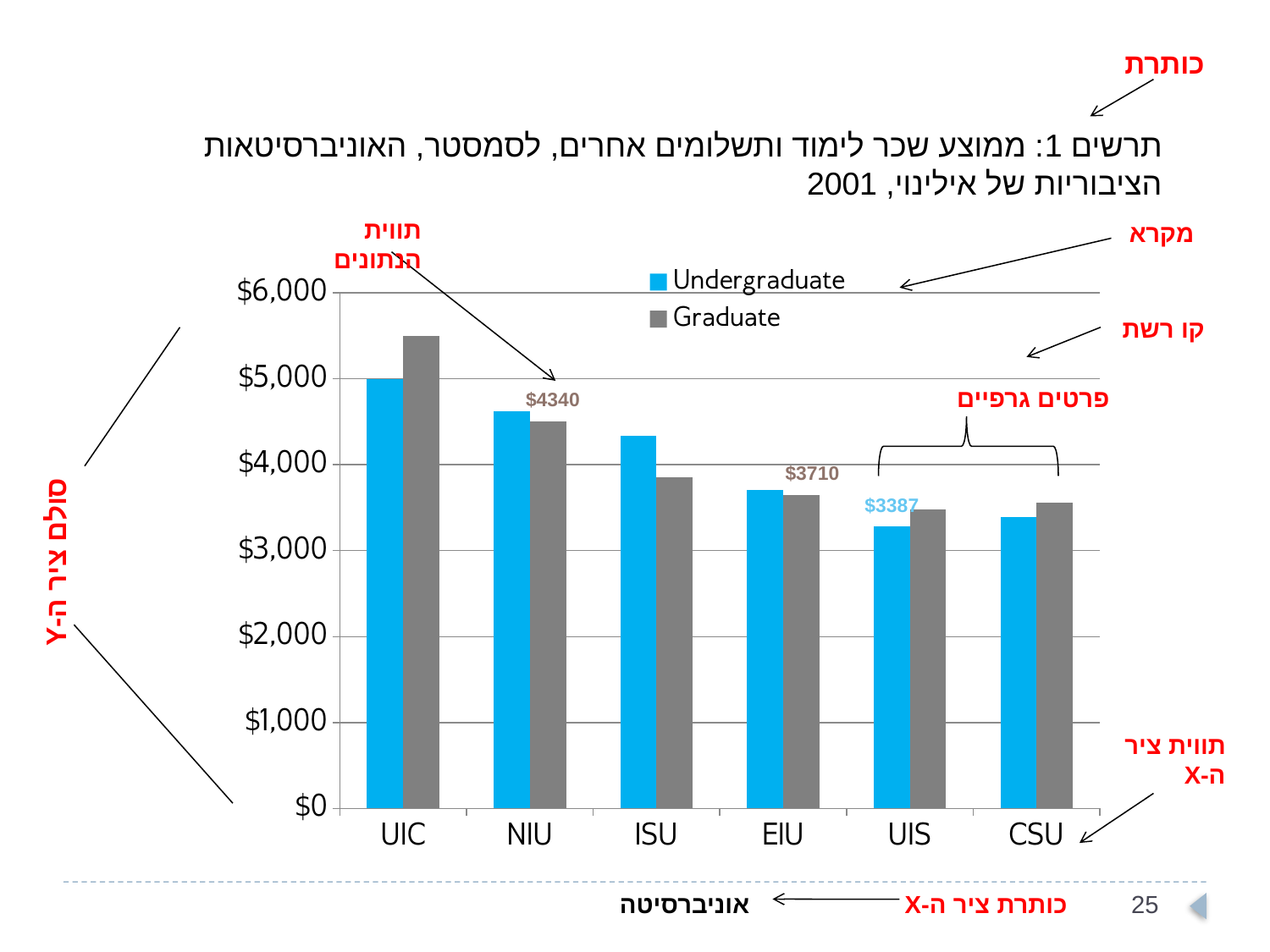

כותרת
תרשים 1: ממוצע שכר לימוד ותשלומים אחרים, לסמסטר, האוניברסיטאות הציבוריות של אילינוי, 2001
תווית הנתונים
מקרא

### Chart

| Category | Undergraduate | Graduate |
|---|---|---|
| UIC | 5000.0 | 5500.0 |
| NIU | 4620.0 | 4500.0 |
| ISU | 4340.0 | 3850.0 |
| EIU | 3710.0 | 3650.0 |
| UIS | 3280.0 | 3480.0 |
| CSU | 3387.0 | 3559.0 |
קו רשת

פרטים גרפיים
  $4340
 $3710
$3387
סולם ציר ה-Y
תווית ציר ה-X
25
אוניברסיטה
כותרת ציר ה-X